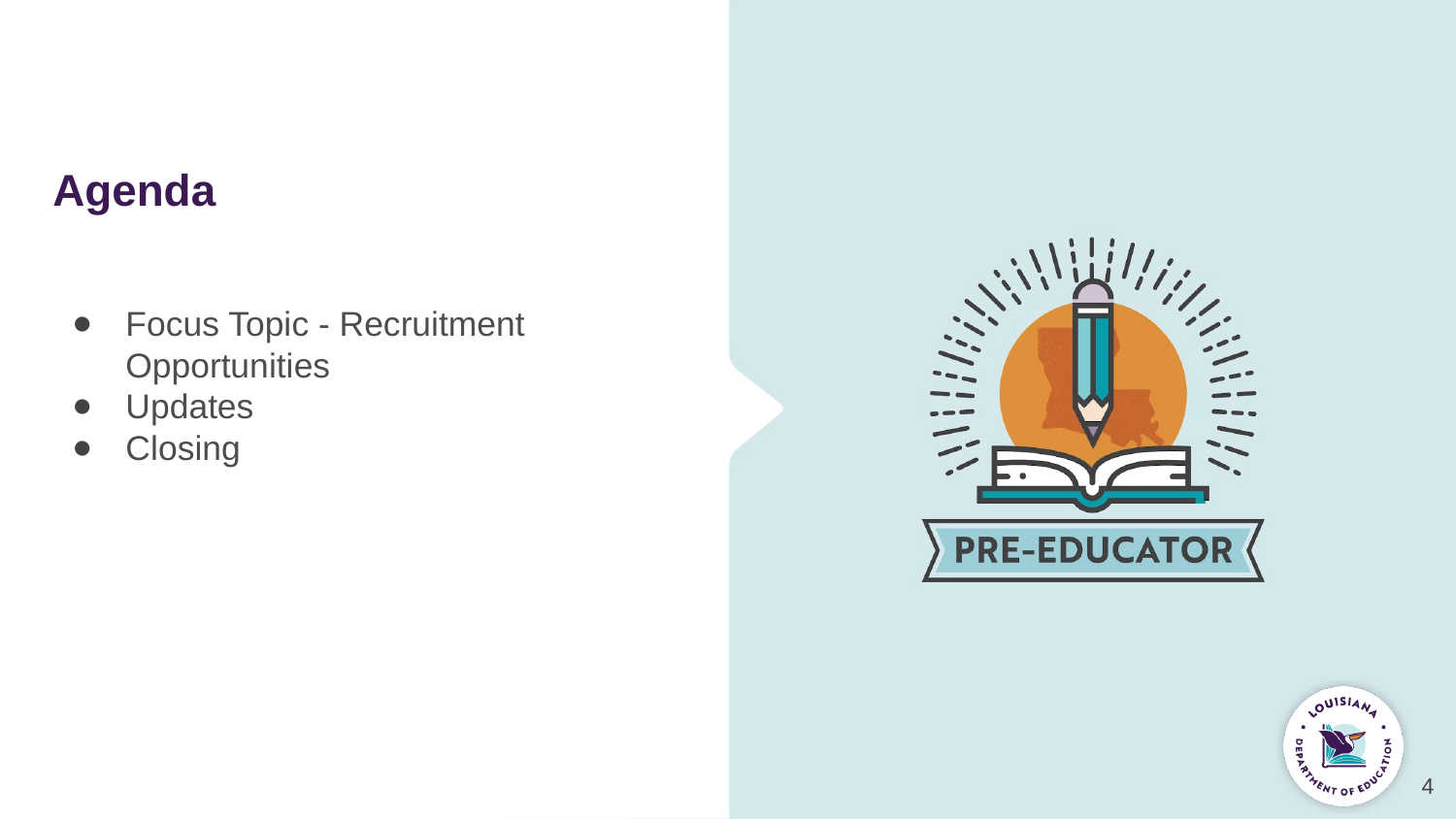

# Agenda

Focus Topic - Recruitment Opportunities
Updates
Closing

4